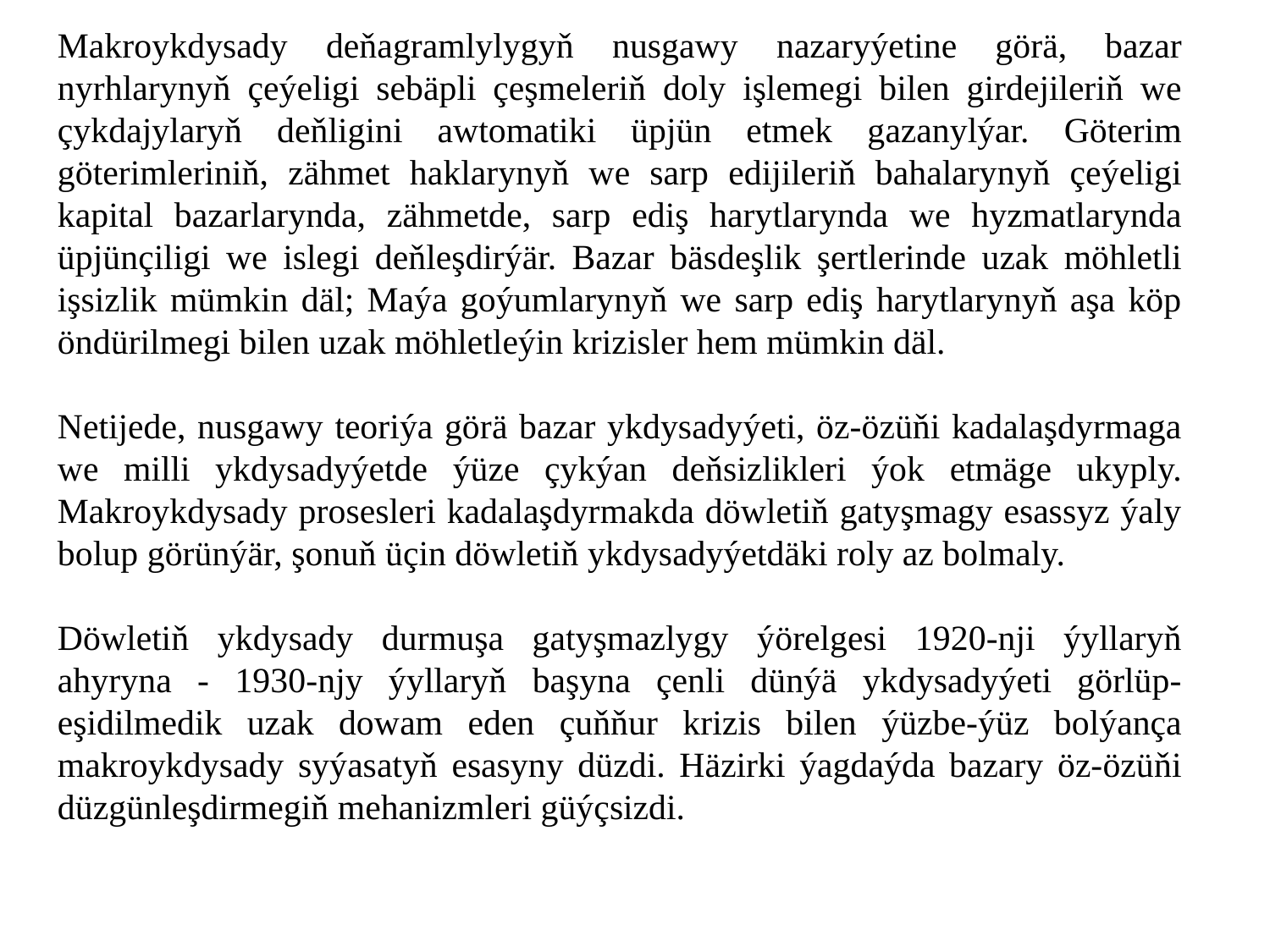

Makroykdysady deňagramlylygyň nusgawy nazaryýetine görä, bazar nyrhlarynyň çeýeligi sebäpli çeşmeleriň doly işlemegi bilen girdejileriň we çykdajylaryň deňligini awtomatiki üpjün etmek gazanylýar. Göterim göterimleriniň, zähmet haklarynyň we sarp edijileriň bahalarynyň çeýeligi kapital bazarlarynda, zähmetde, sarp ediş harytlarynda we hyzmatlarynda üpjünçiligi we islegi deňleşdirýär. Bazar bäsdeşlik şertlerinde uzak möhletli işsizlik mümkin däl; Maýa goýumlarynyň we sarp ediş harytlarynyň aşa köp öndürilmegi bilen uzak möhletleýin krizisler hem mümkin däl.

Netijede, nusgawy teoriýa görä bazar ykdysadyýeti, öz-özüňi kadalaşdyrmaga we milli ykdysadyýetde ýüze çykýan deňsizlikleri ýok etmäge ukyply. Makroykdysady prosesleri kadalaşdyrmakda döwletiň gatyşmagy esassyz ýaly bolup görünýär, şonuň üçin döwletiň ykdysadyýetdäki roly az bolmaly.

Döwletiň ykdysady durmuşa gatyşmazlygy ýörelgesi 1920-nji ýyllaryň ahyryna - 1930-njy ýyllaryň başyna çenli dünýä ykdysadyýeti görlüp-eşidilmedik uzak dowam eden çuňňur krizis bilen ýüzbe-ýüz bolýança makroykdysady syýasatyň esasyny düzdi. Häzirki ýagdaýda bazary öz-özüňi düzgünleşdirmegiň mehanizmleri güýçsizdi.